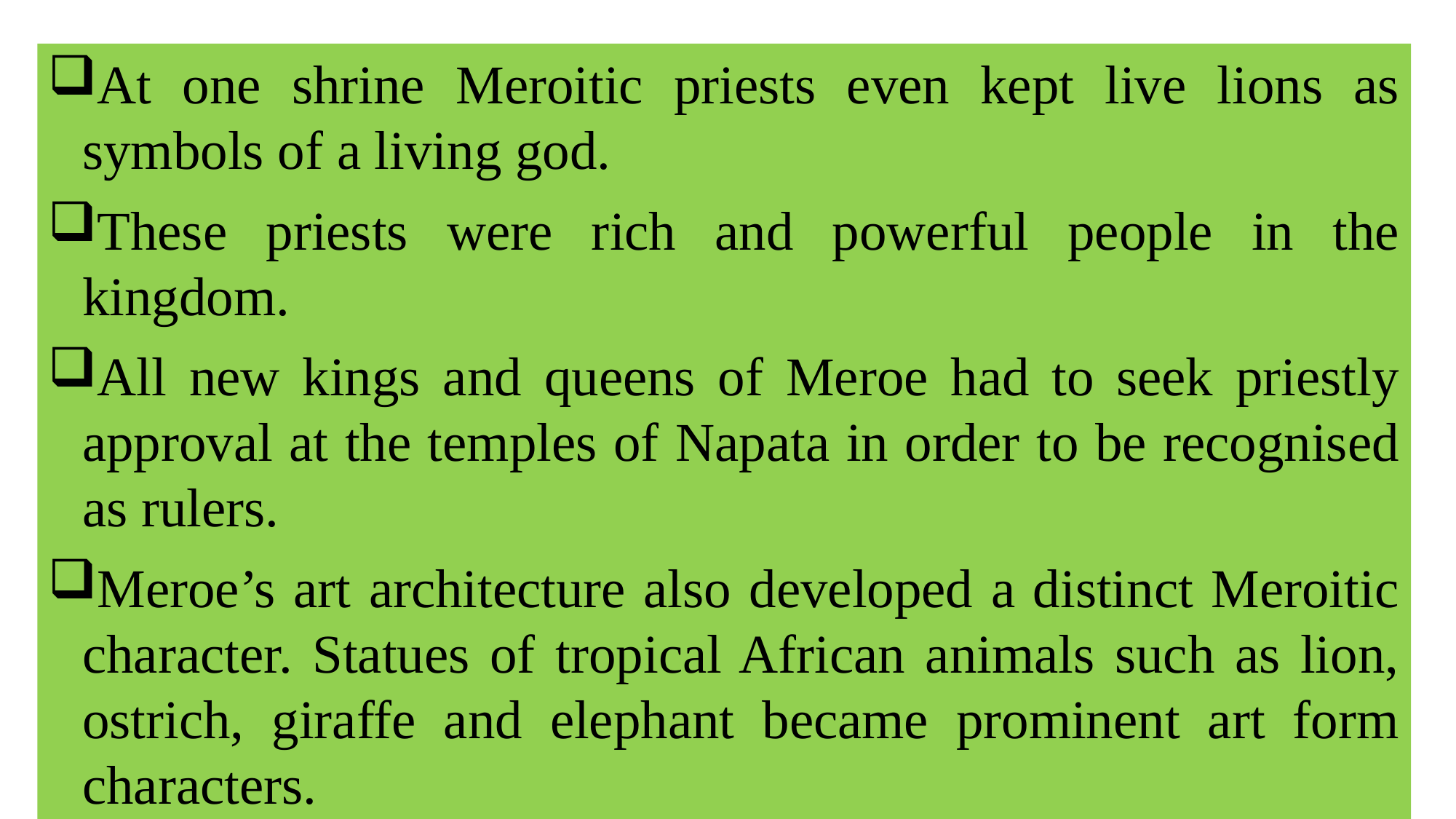

At one shrine Meroitic priests even kept live lions as symbols of a living god.
These priests were rich and powerful people in the kingdom.
All new kings and queens of Meroe had to seek priestly approval at the temples of Napata in order to be recognised as rulers.
Meroe’s art architecture also developed a distinct Meroitic character. Statues of tropical African animals such as lion, ostrich, giraffe and elephant became prominent art form characters.